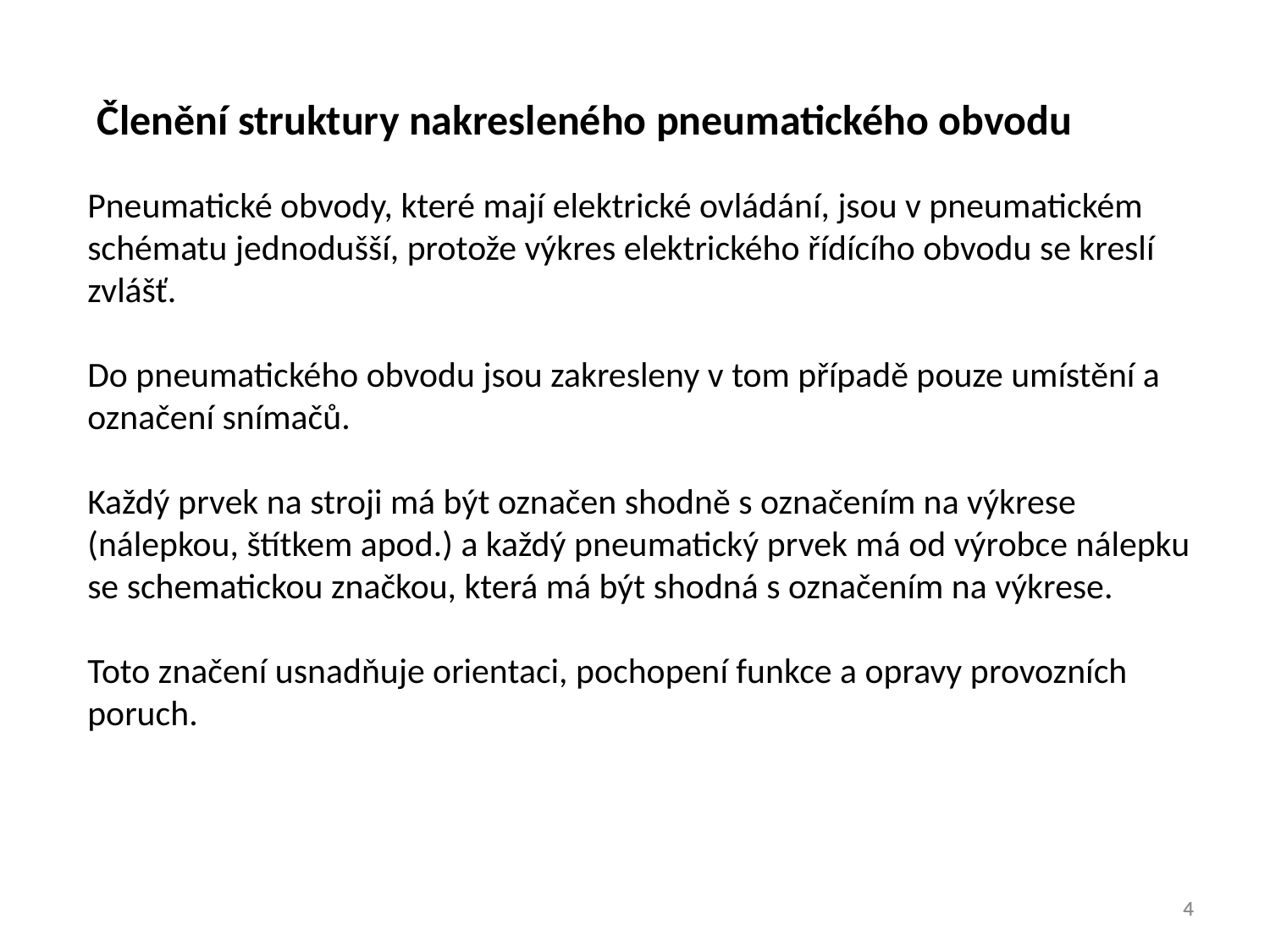

Členění struktury nakresleného pneumatického obvodu
Pneumatické obvody, které mají elektrické ovládání, jsou v pneumatickém schématu jednodušší, protože výkres elektrického řídícího obvodu se kreslí zvlášť.

Do pneumatického obvodu jsou zakresleny v tom případě pouze umístění a označení snímačů.

Každý prvek na stroji má být označen shodně s označením na výkrese (nálepkou, štítkem apod.) a každý pneumatický prvek má od výrobce nálepku se schematickou značkou, která má být shodná s označením na výkrese.

Toto značení usnadňuje orientaci, pochopení funkce a opravy provozních poruch.
4
4